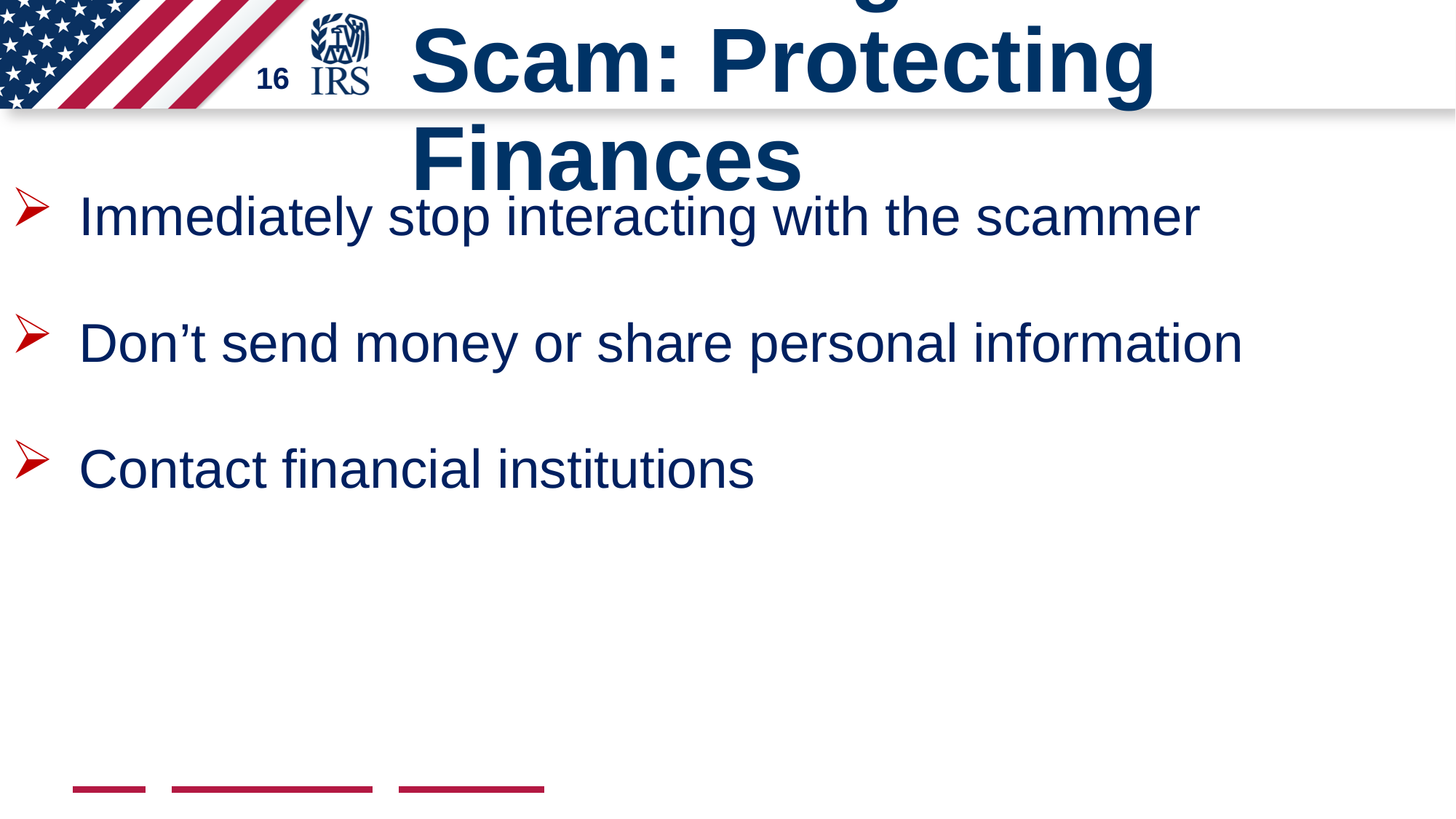

Recovering from a Scam: Protecting Finances
16
Immediately stop interacting with the scammer
Don’t send money or share personal information
Contact financial institutions